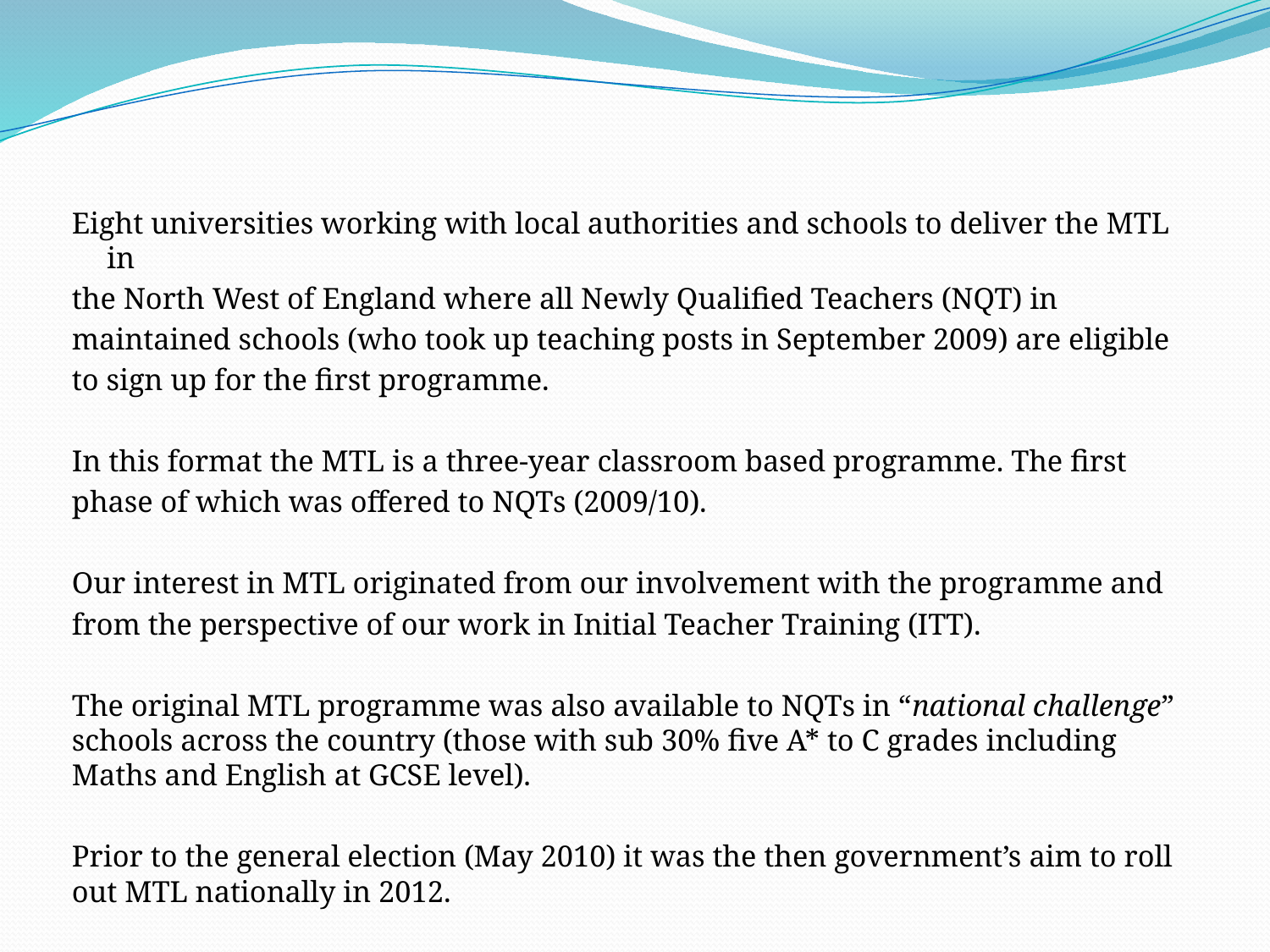

#
Eight universities working with local authorities and schools to deliver the MTL in
the North West of England where all Newly Qualified Teachers (NQT) in
maintained schools (who took up teaching posts in September 2009) are eligible
to sign up for the first programme.

In this format the MTL is a three-year classroom based programme. The first
phase of which was offered to NQTs (2009/10).

Our interest in MTL originated from our involvement with the programme and
from the perspective of our work in Initial Teacher Training (ITT).

The original MTL programme was also available to NQTs in “national challenge” schools across the country (those with sub 30% five A* to C grades including Maths and English at GCSE level).

Prior to the general election (May 2010) it was the then government’s aim to roll out MTL nationally in 2012.